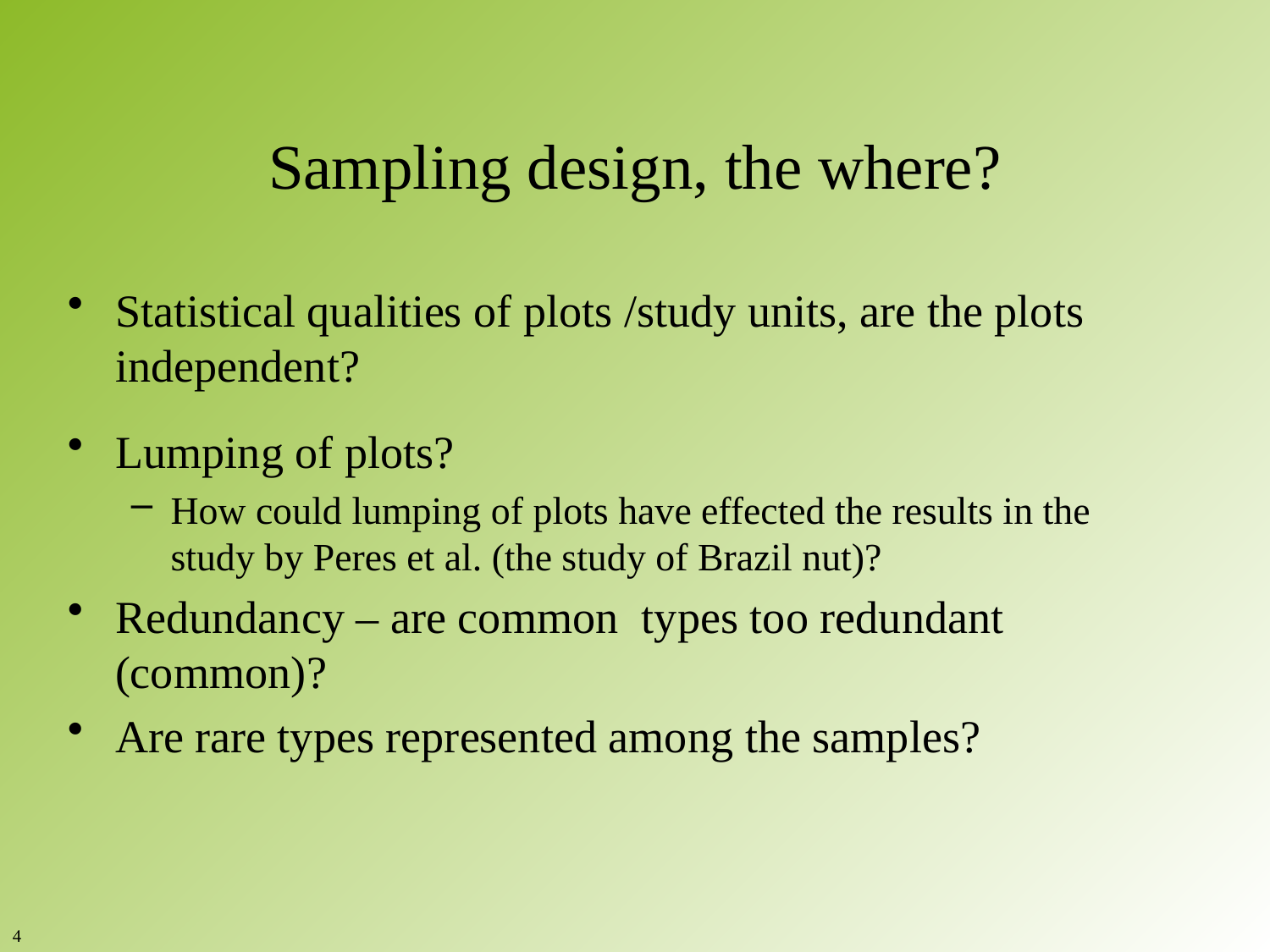

# Sampling design, the where?
Statistical qualities of plots /study units, are the plots independent?

Lumping of plots?
How could lumping of plots have effected the results in the study by Peres et al. (the study of Brazil nut)?
Redundancy – are common  types too redundant (common)?
Are rare types represented among the samples?

4